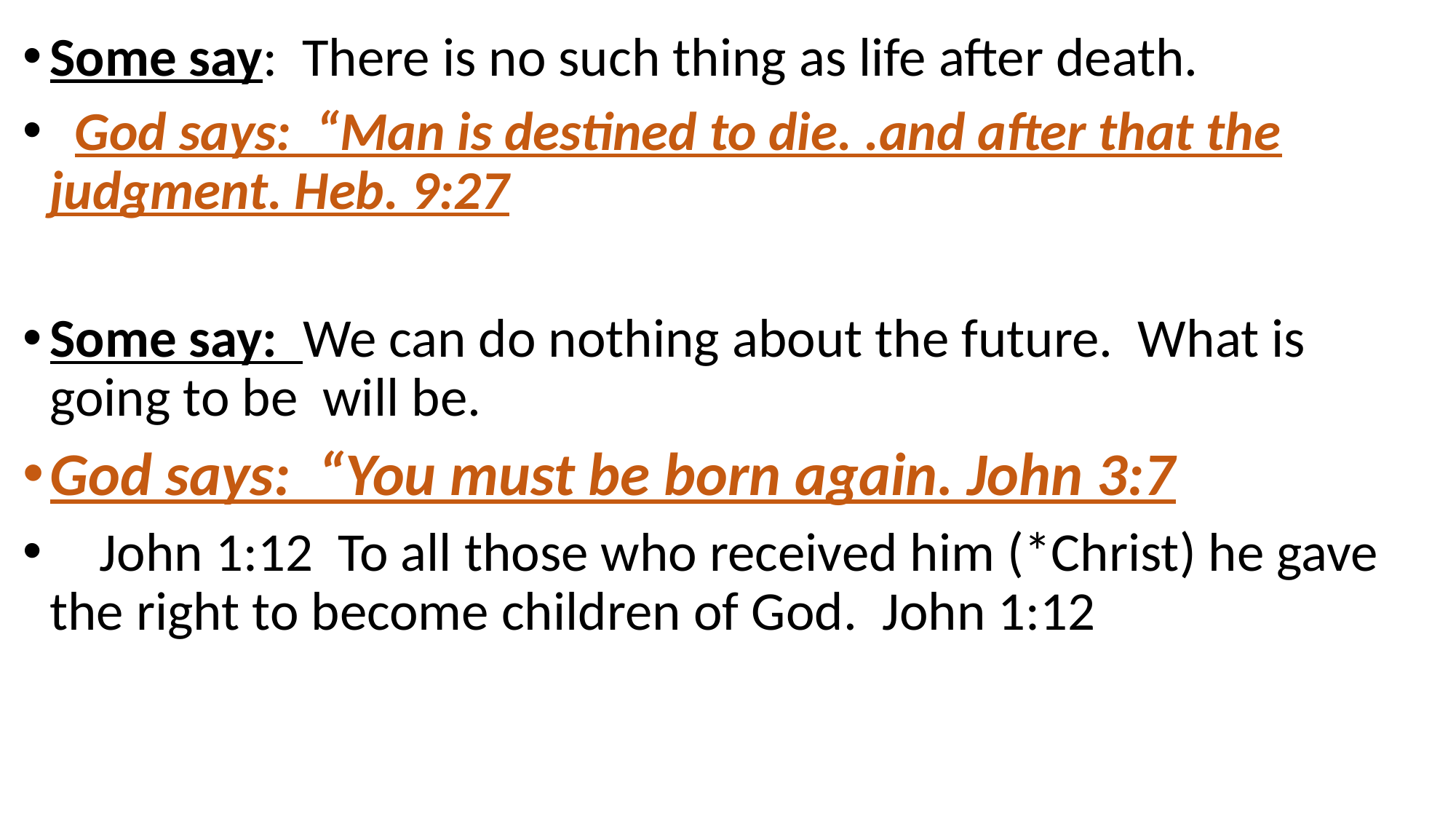

Some say:  There is no such thing as life after death.
  God says:  “Man is destined to die. .and after that the judgment. Heb. 9:27

Some say:  We can do nothing about the future.  What is going to be  will be.
God says:  “You must be born again. John 3:7
    John 1:12  To all those who received him (*Christ) he gave the right to become children of God.  John 1:12